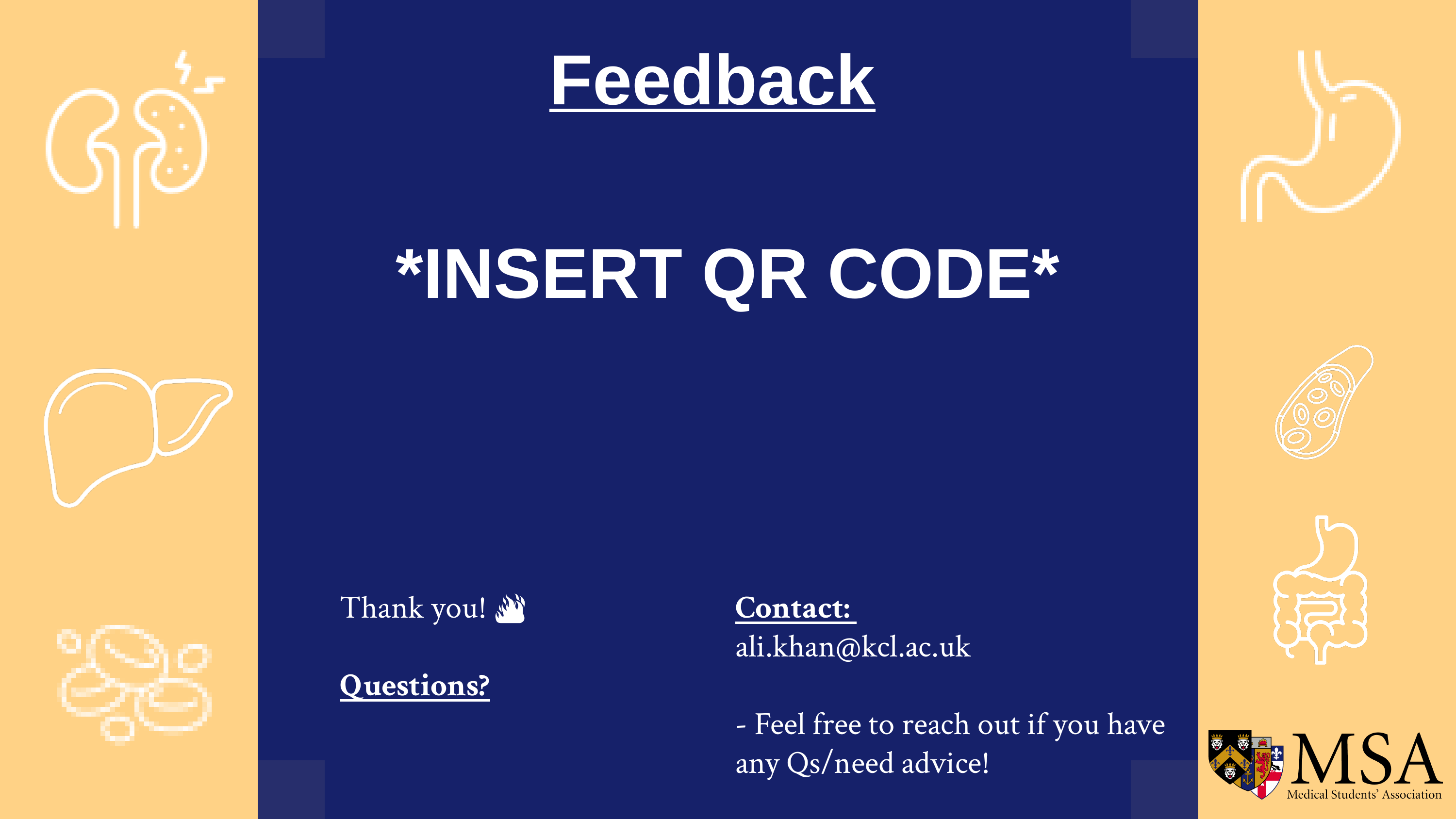

Feedback

*INSERT QR CODE*

Thank you! 🔥🫡

Questions?

Contact:
ali.khan@kcl.ac.uk

- Feel free to reach out if you have any Qs/need advice!